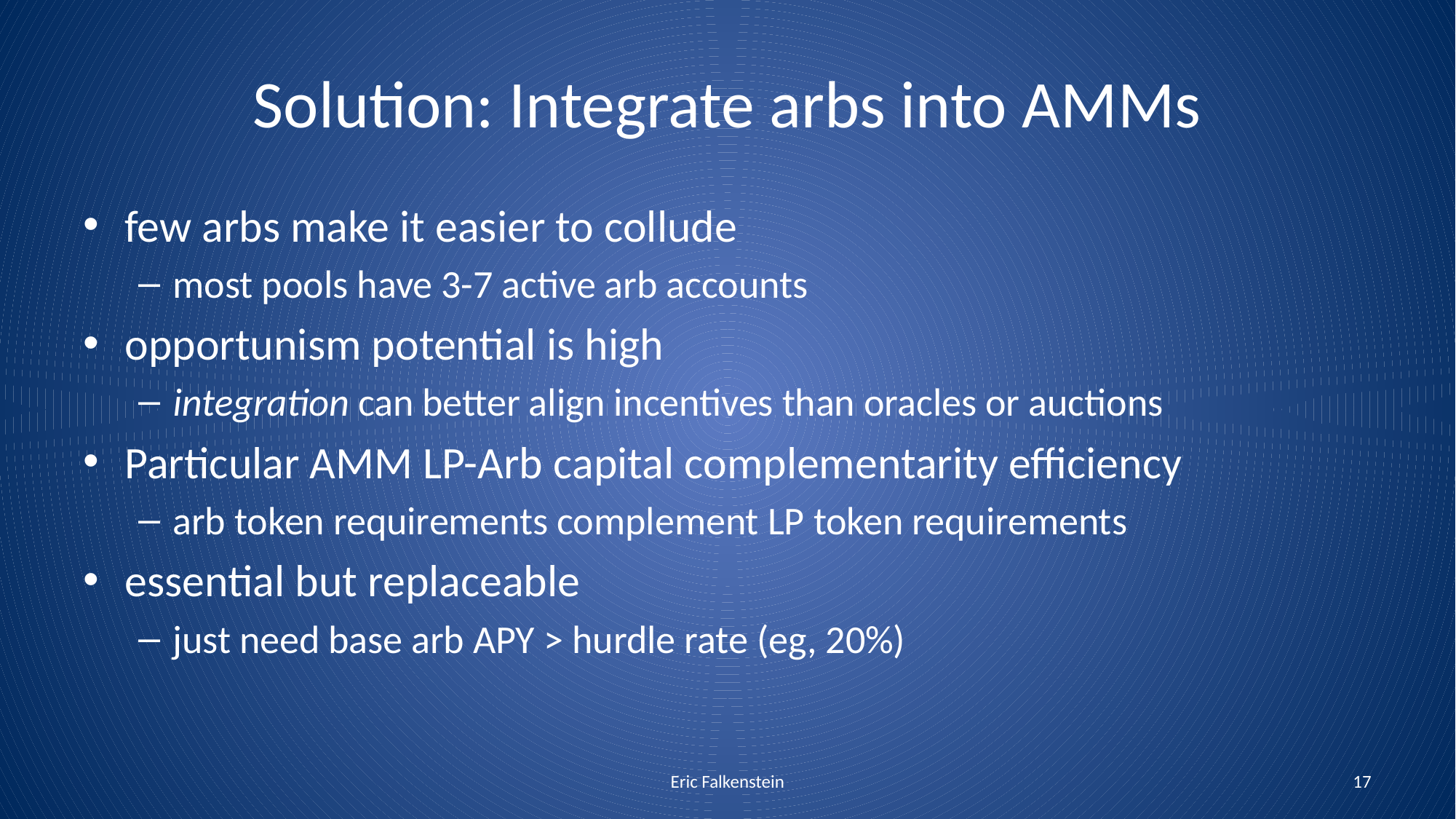

# Solution: Integrate arbs into AMMs
few arbs make it easier to collude
most pools have 3-7 active arb accounts
opportunism potential is high
integration can better align incentives than oracles or auctions
Particular AMM LP-Arb capital complementarity efficiency
arb token requirements complement LP token requirements
essential but replaceable
just need base arb APY > hurdle rate (eg, 20%)

Eric Falkenstein
17